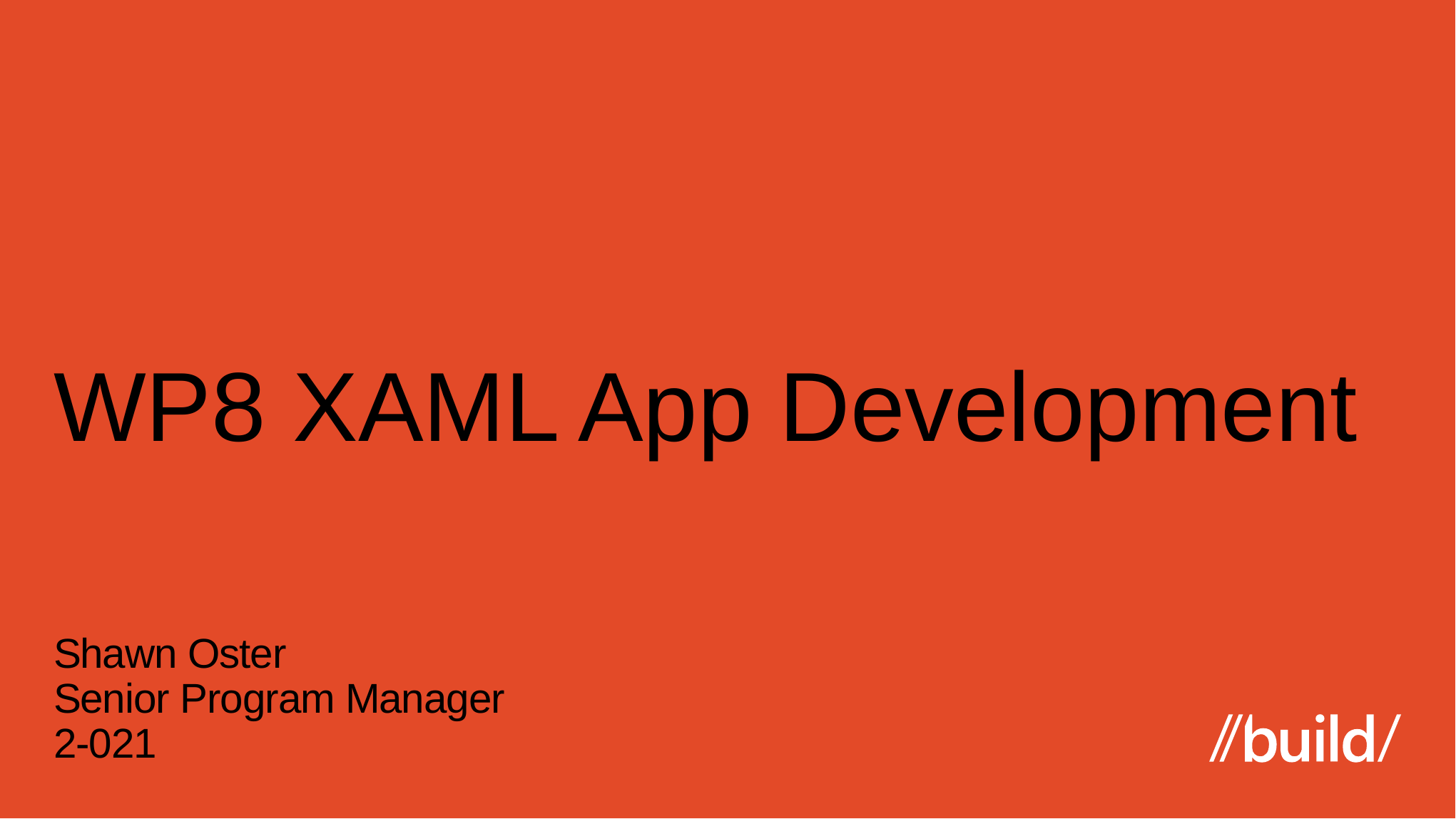

# WP8 XAML App Development
Shawn Oster
Senior Program Manager
2-021